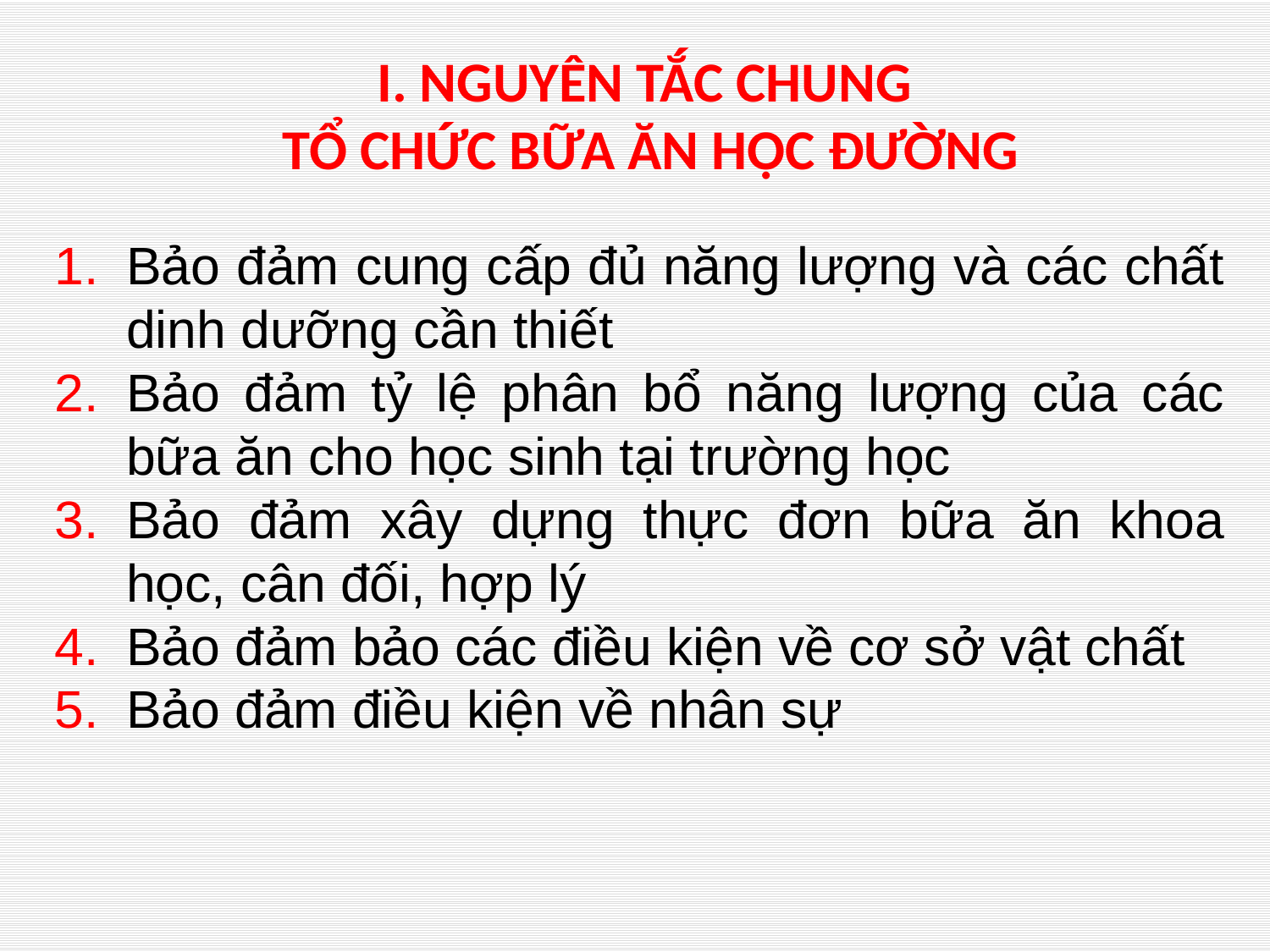

# I. NGUYÊN TẮC CHUNG TỔ CHỨC BỮA ĂN HỌC ĐƯỜNG
Bảo đảm cung cấp đủ năng lượng và các chất dinh dưỡng cần thiết
Bảo đảm tỷ lệ phân bổ năng lượng của các bữa ăn cho học sinh tại trường học
Bảo đảm xây dựng thực đơn bữa ăn khoa học, cân đối, hợp lý
Bảo đảm bảo các điều kiện về cơ sở vật chất
Bảo đảm điều kiện về nhân sự